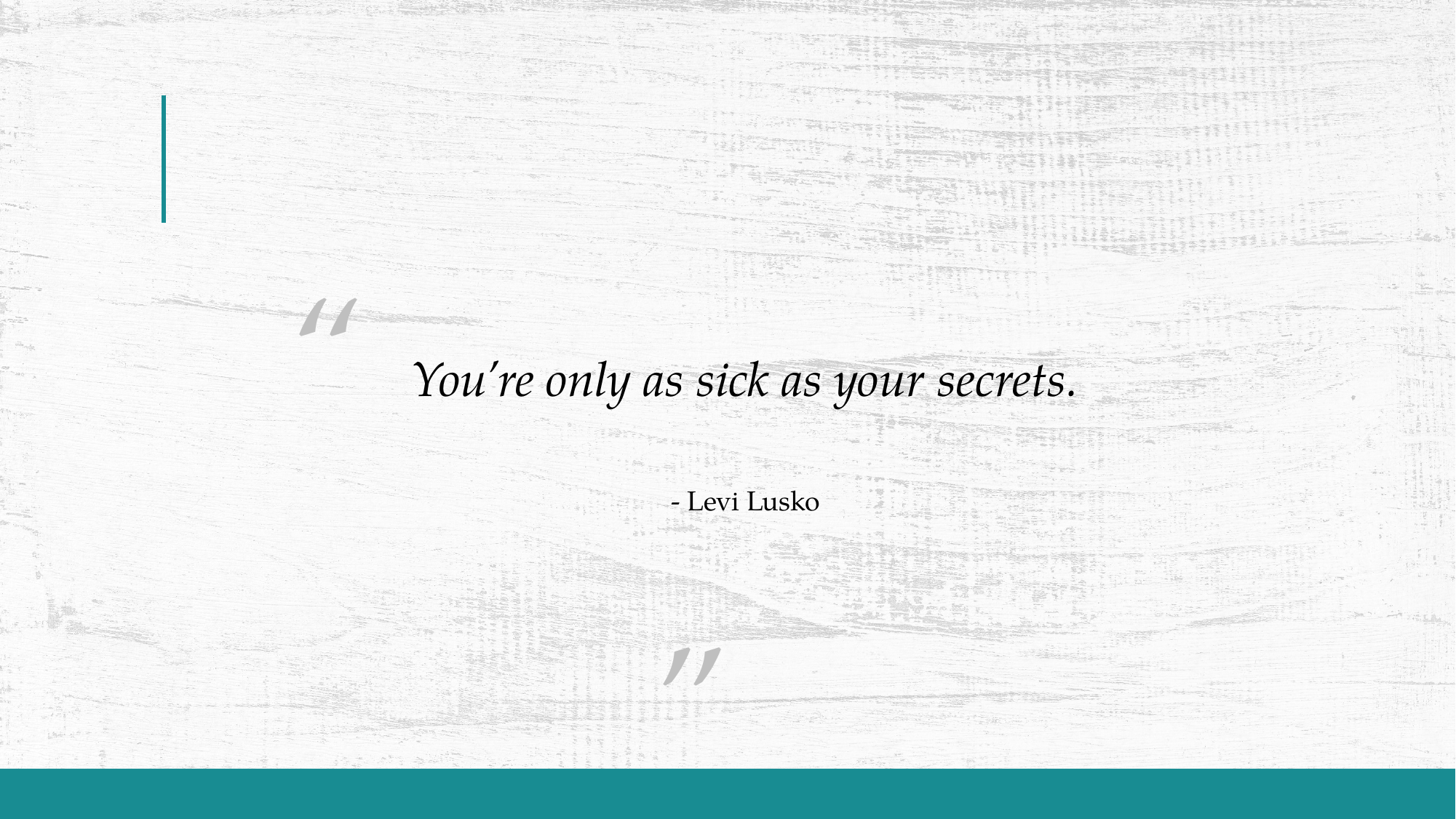

“
														 ”
# You’re only as sick as your secrets.
- Levi Lusko